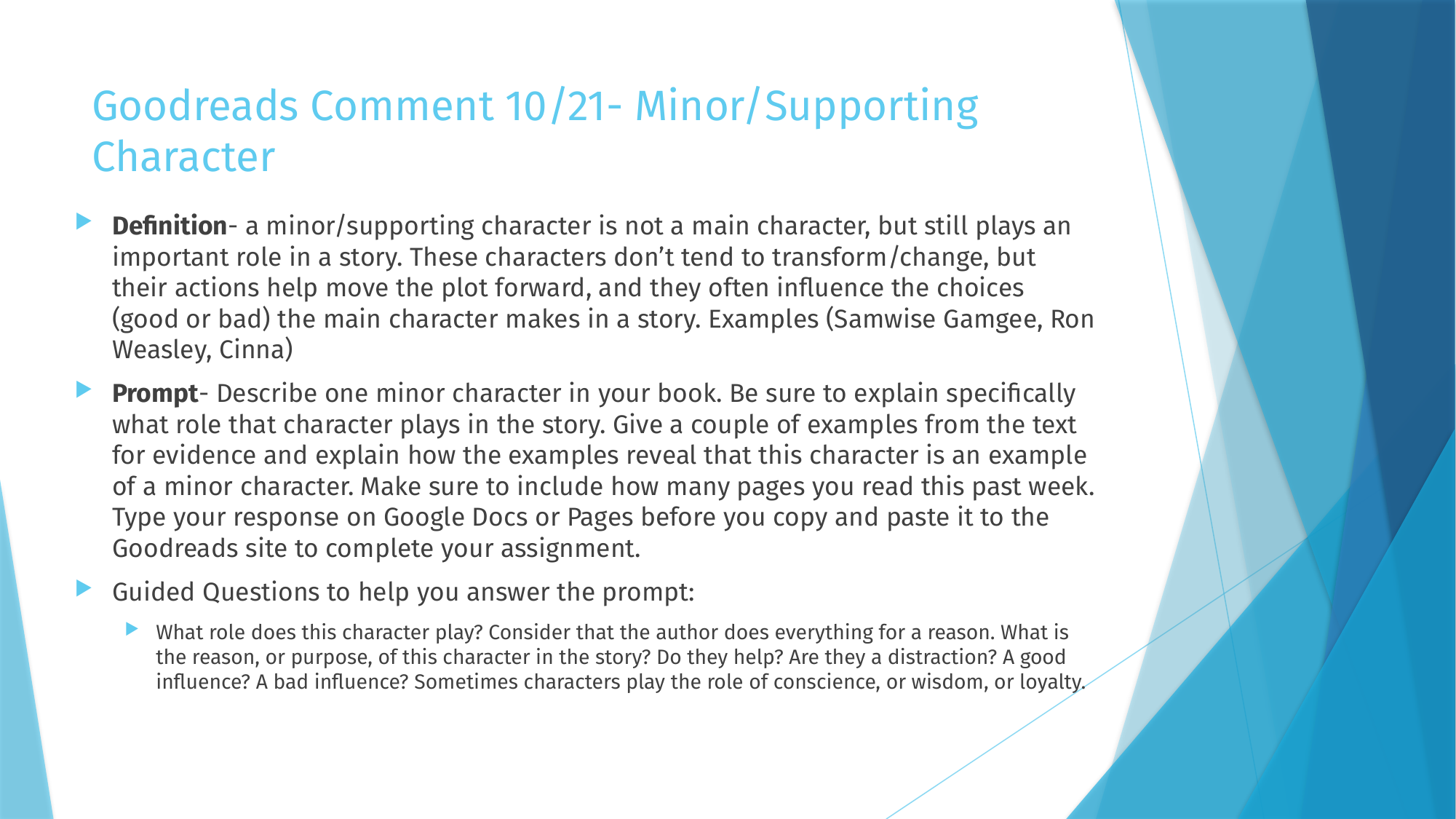

# Goodreads Comment 10/21- Minor/Supporting Character
Definition- a minor/supporting character is not a main character, but still plays an important role in a story. These characters don’t tend to transform/change, but their actions help move the plot forward, and they often influence the choices (good or bad) the main character makes in a story. Examples (Samwise Gamgee, Ron Weasley, Cinna)
Prompt- Describe one minor character in your book. Be sure to explain specifically what role that character plays in the story. Give a couple of examples from the text for evidence and explain how the examples reveal that this character is an example of a minor character. Make sure to include how many pages you read this past week. Type your response on Google Docs or Pages before you copy and paste it to the Goodreads site to complete your assignment.
Guided Questions to help you answer the prompt:
What role does this character play? Consider that the author does everything for a reason. What is the reason, or purpose, of this character in the story? Do they help? Are they a distraction? A good influence? A bad influence? Sometimes characters play the role of conscience, or wisdom, or loyalty.